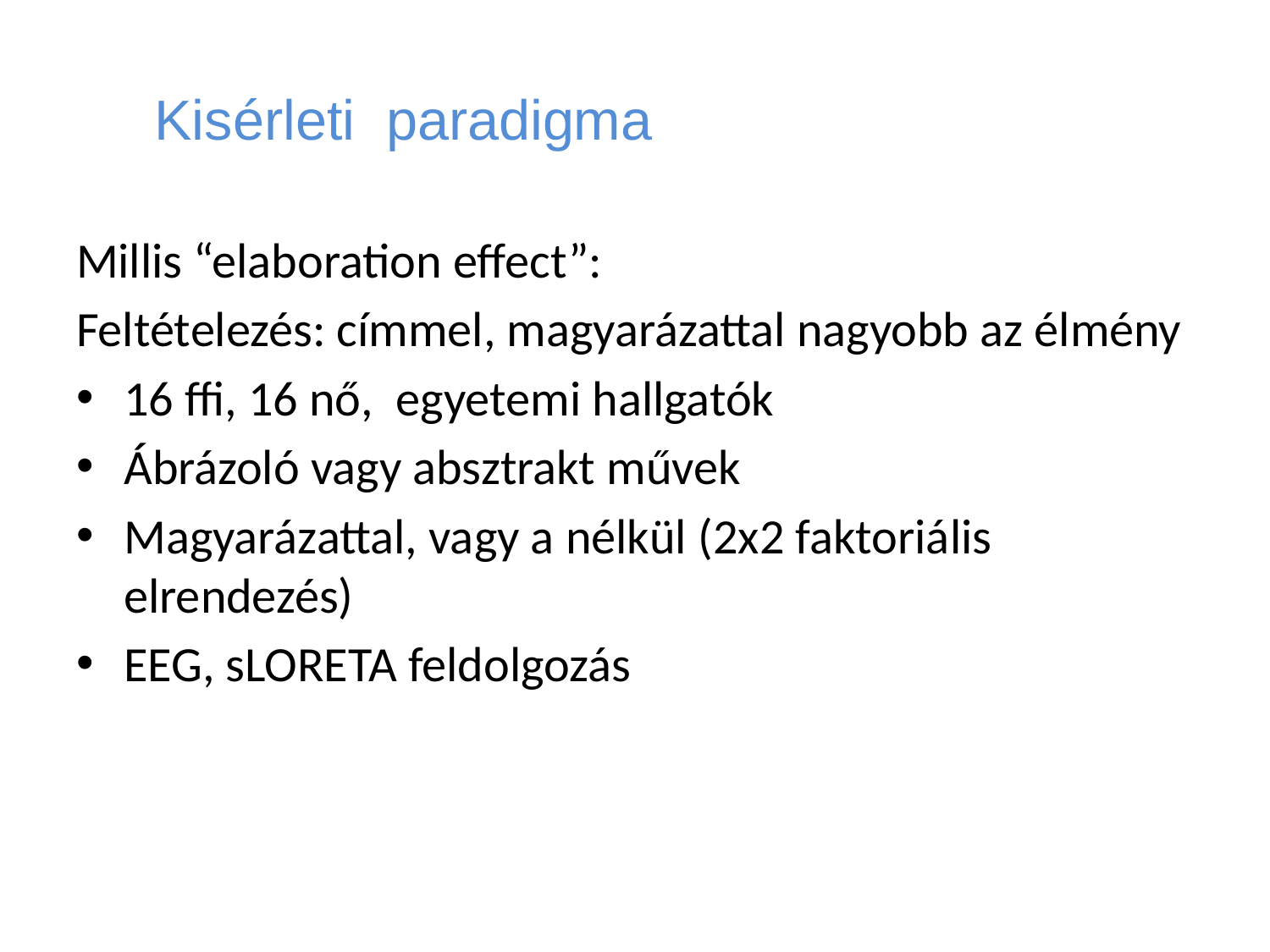

# Kisérleti  paradigma
Millis “elaboration effect”:
Feltételezés: címmel, magyarázattal nagyobb az élmény
16 ffi, 16 nő,  egyetemi hallgatók
Ábrázoló vagy absztrakt művek
Magyarázattal, vagy a nélkül (2x2 faktoriális elrendezés)
EEG, sLORETA feldolgozás